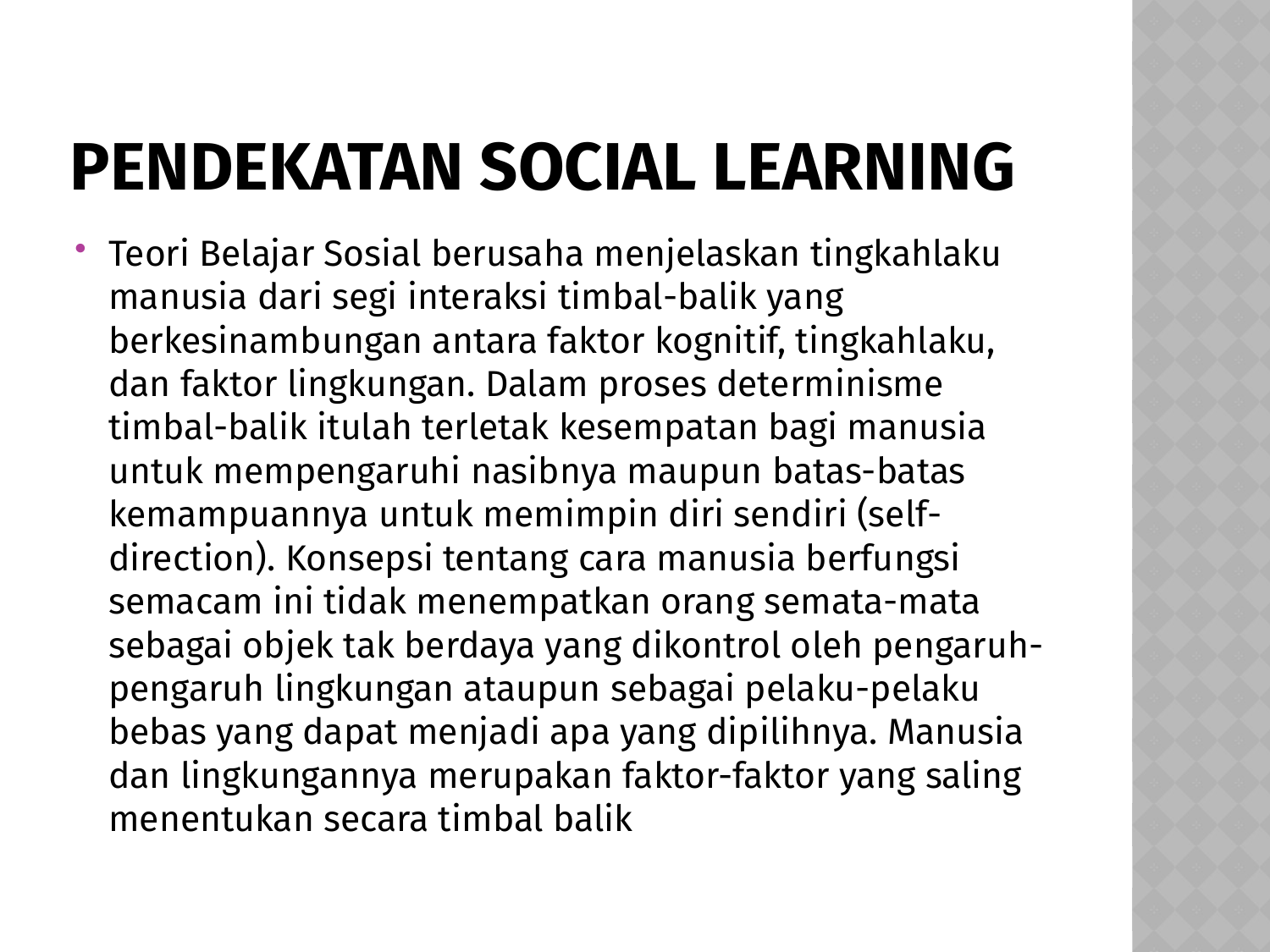

# PENDEKATAN SOCIAL LEARNING
Teori Belajar Sosial berusaha menjelaskan tingkahlaku manusia dari segi interaksi timbal-balik yang berkesinambungan antara faktor kognitif, tingkahlaku, dan faktor lingkungan. Dalam proses determinisme timbal-balik itulah terletak kesempatan bagi manusia untuk mempengaruhi nasibnya maupun batas-batas kemampuannya untuk memimpin diri sendiri (self-direction). Konsepsi tentang cara manusia berfungsi semacam ini tidak menempatkan orang semata-mata sebagai objek tak berdaya yang dikontrol oleh pengaruh-pengaruh lingkungan ataupun sebagai pelaku-pelaku bebas yang dapat menjadi apa yang dipilihnya. Manusia dan lingkungannya merupakan faktor-faktor yang saling menentukan secara timbal balik